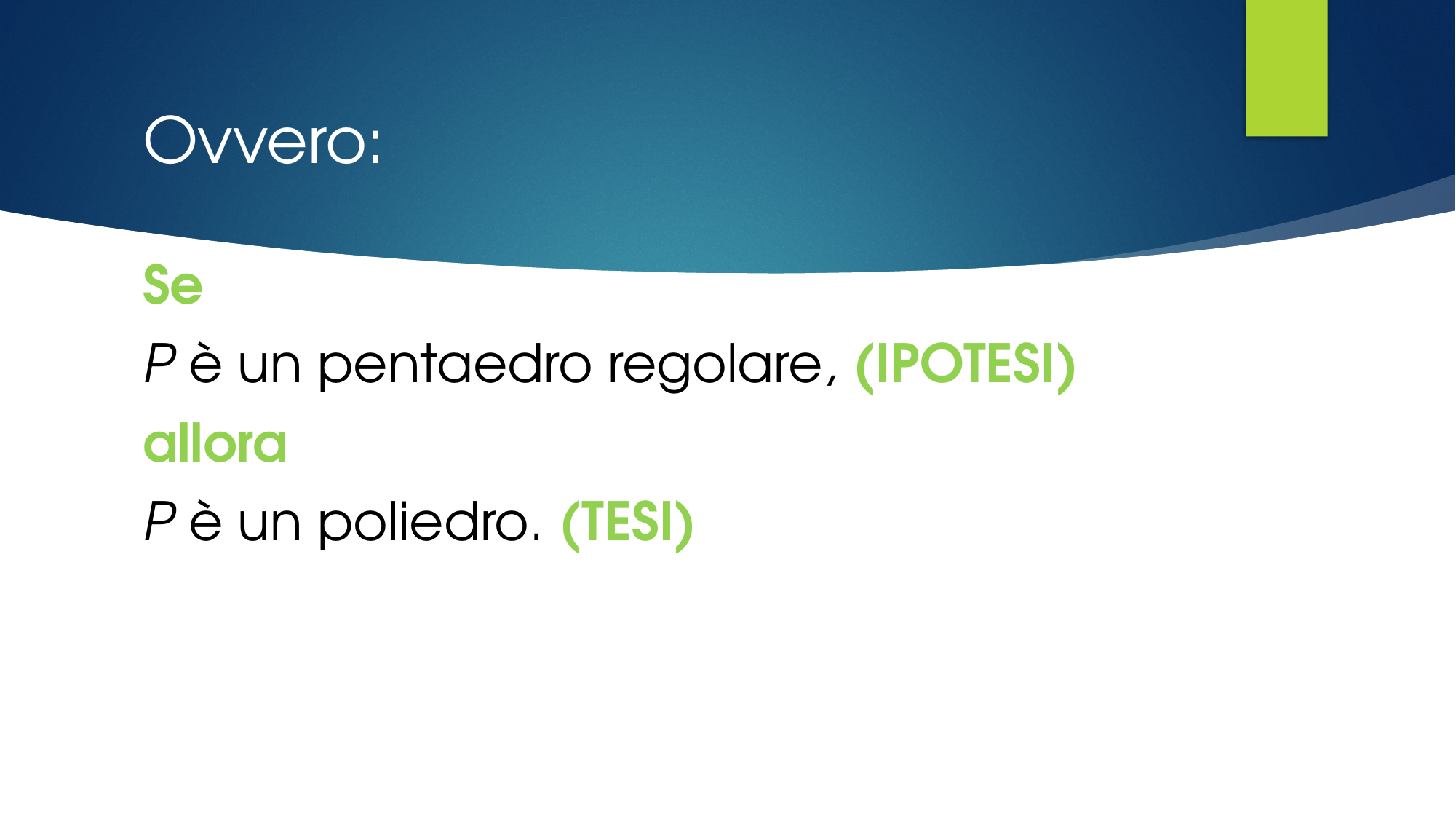

# Ovvero:

Se
P è un pentaedro regolare, (IPOTESI)
allora
P è un poliedro. (TESI)